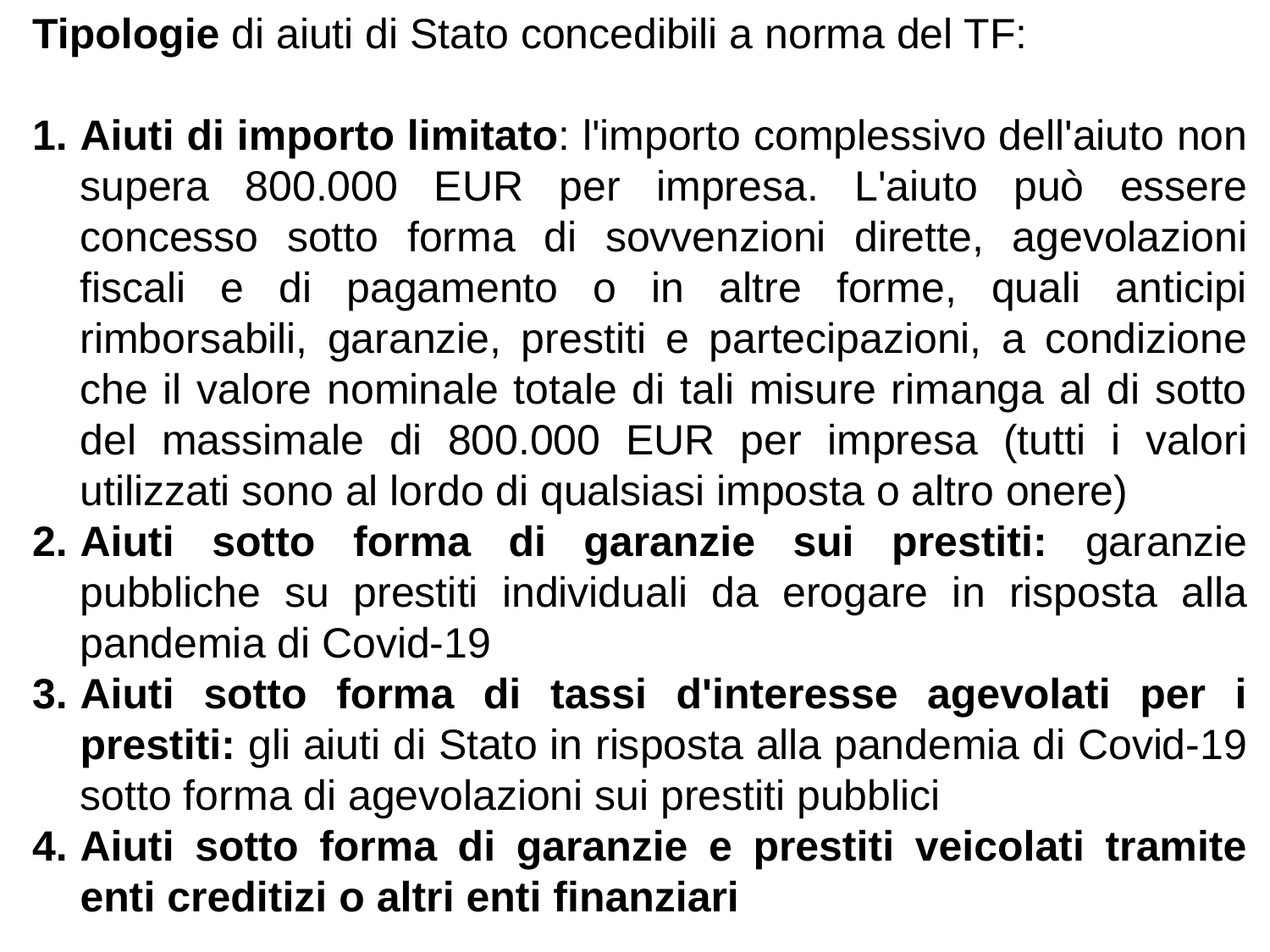

Tipologie di aiuti di Stato concedibili a norma del TF:

Aiuti di importo limitato: l'importo complessivo dell'aiuto non supera 800.000 EUR per impresa. L'aiuto può essere concesso sotto forma di sovvenzioni dirette, agevolazioni fiscali e di pagamento o in altre forme, quali anticipi rimborsabili, garanzie, prestiti e partecipazioni, a condizione che il valore nominale totale di tali misure rimanga al di sotto del massimale di 800.000 EUR per impresa (tutti i valori utilizzati sono al lordo di qualsiasi imposta o altro onere)
Aiuti sotto forma di garanzie sui prestiti: garanzie pubbliche su prestiti individuali da erogare in risposta alla pandemia di Covid-19
Aiuti sotto forma di tassi d'interesse agevolati per i prestiti: gli aiuti di Stato in risposta alla pandemia di Covid-19 sotto forma di agevolazioni sui prestiti pubblici
Aiuti sotto forma di garanzie e prestiti veicolati tramite enti creditizi o altri enti finanziari

#